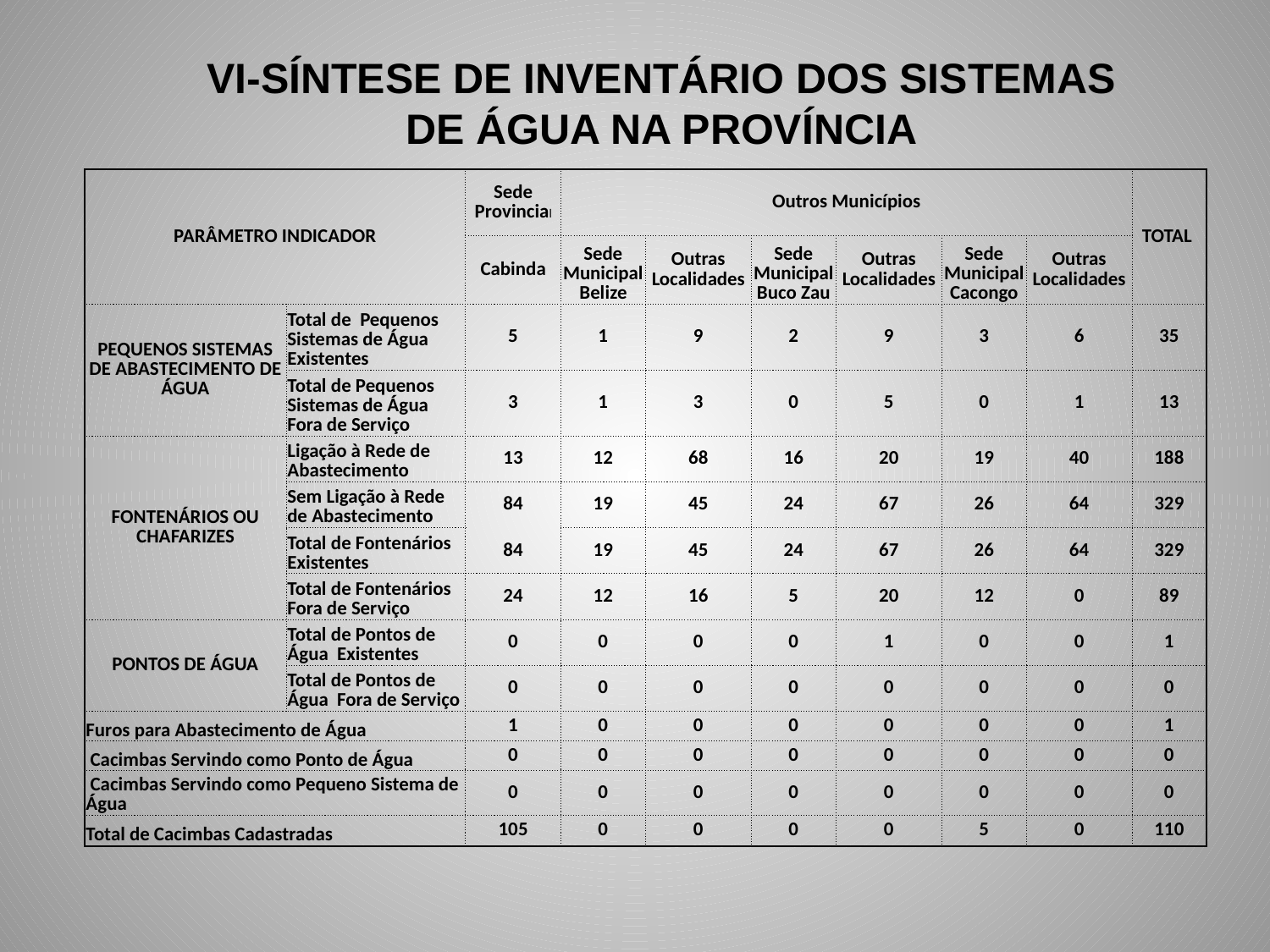

# VI-SÍNTESE DE INVENTÁRIO DOS SISTEMAS DE ÁGUA NA PROVÍNCIA
| PARÂMETRO INDICADOR |  | Sede Provincial | Outros Municípios |  |  |  |  |  | TOTAL |
| --- | --- | --- | --- | --- | --- | --- | --- | --- | --- |
|  |  | Cabinda | Sede Municipal Belize | Outras Localidades | Sede Municipal Buco Zau | Outras Localidades | Sede Municipal Cacongo | Outras Localidades |  |
| PEQUENOS SISTEMAS DE ABASTECIMENTO DE ÁGUA | Total de Pequenos Sistemas de Água Existentes | 5 | 1 | 9 | 2 | 9 | 3 | 6 | 35 |
|  | Total de Pequenos Sistemas de Água Fora de Serviço | 3 | 1 | 3 | 0 | 5 | 0 | 1 | 13 |
| FONTENÁRIOS OU CHAFARIZES | Ligação à Rede de Abastecimento | 13 | 12 | 68 | 16 | 20 | 19 | 40 | 188 |
|  | Sem Ligação à Rede de Abastecimento | 84 | 19 | 45 | 24 | 67 | 26 | 64 | 329 |
|  | Total de Fontenários Existentes | 84 | 19 | 45 | 24 | 67 | 26 | 64 | 329 |
|  | Total de Fontenários Fora de Serviço | 24 | 12 | 16 | 5 | 20 | 12 | 0 | 89 |
| PONTOS DE ÁGUA | Total de Pontos de Água Existentes | 0 | 0 | 0 | 0 | 1 | 0 | 0 | 1 |
|  | Total de Pontos de Água Fora de Serviço | 0 | 0 | 0 | 0 | 0 | 0 | 0 | 0 |
| Furos para Abastecimento de Água |  | 1 | 0 | 0 | 0 | 0 | 0 | 0 | 1 |
| Cacimbas Servindo como Ponto de Água |  | 0 | 0 | 0 | 0 | 0 | 0 | 0 | 0 |
| Cacimbas Servindo como Pequeno Sistema de Água |  | 0 | 0 | 0 | 0 | 0 | 0 | 0 | 0 |
| Total de Cacimbas Cadastradas |  | 105 | 0 | 0 | 0 | 0 | 5 | 0 | 110 |